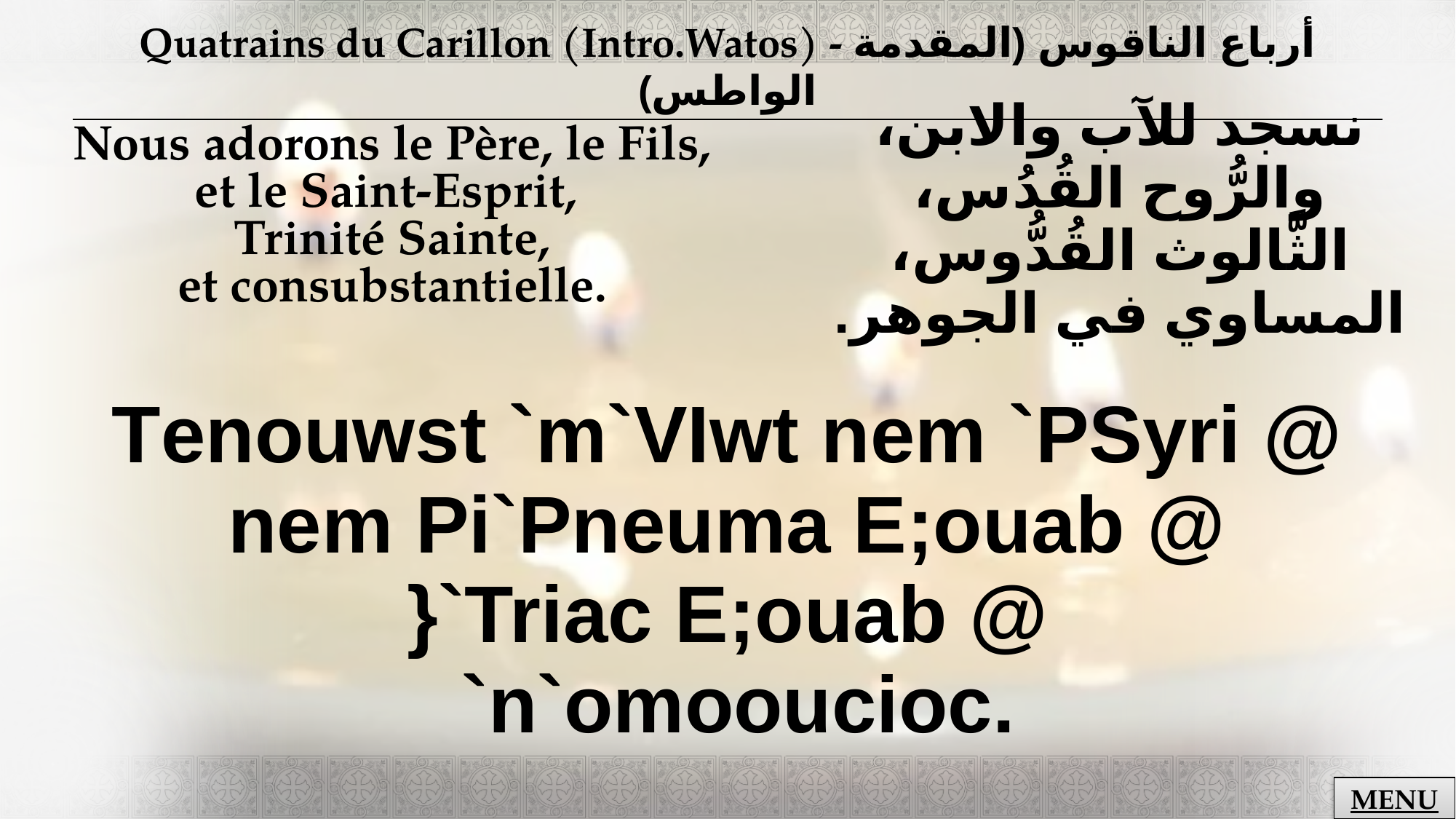

| Quatrains du Carillon (Intro.Watos) - أرباع الناقوس (المقدمة الواطس) |
| --- |
| Nous adorons le Père, le Fils, et le Saint-Esprit, Trinité Sainte, et consubstantielle. | نسجد للآب والابن، والرُّوح القُدُس، الثَّالوث القُدُّوس، المساوي في الجوهر. |
| --- | --- |
| Tenouwst `m`VIwt nem `PSyri @ nem Pi`Pneuma E;ouab @ }`Triac E;ouab @ `n`omooucioc. |  |
MENU